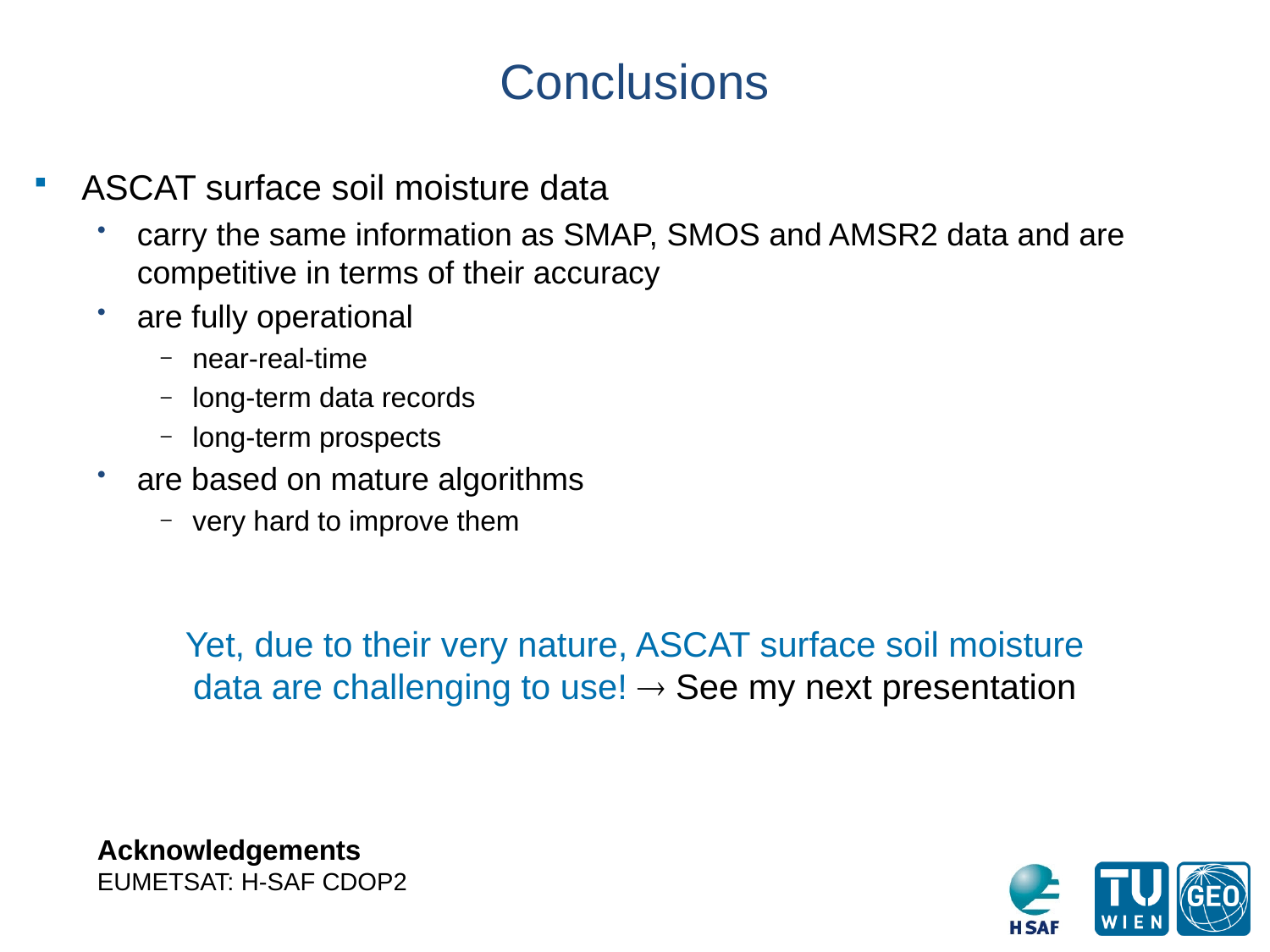

# Conclusions
ASCAT surface soil moisture data
carry the same information as SMAP, SMOS and AMSR2 data and are competitive in terms of their accuracy
are fully operational
near-real-time
long-term data records
long-term prospects
are based on mature algorithms
very hard to improve them
Yet, due to their very nature, ASCAT surface soil moisture data are challenging to use! → See my next presentation
Acknowledgements
EUMETSAT: H-SAF CDOP2